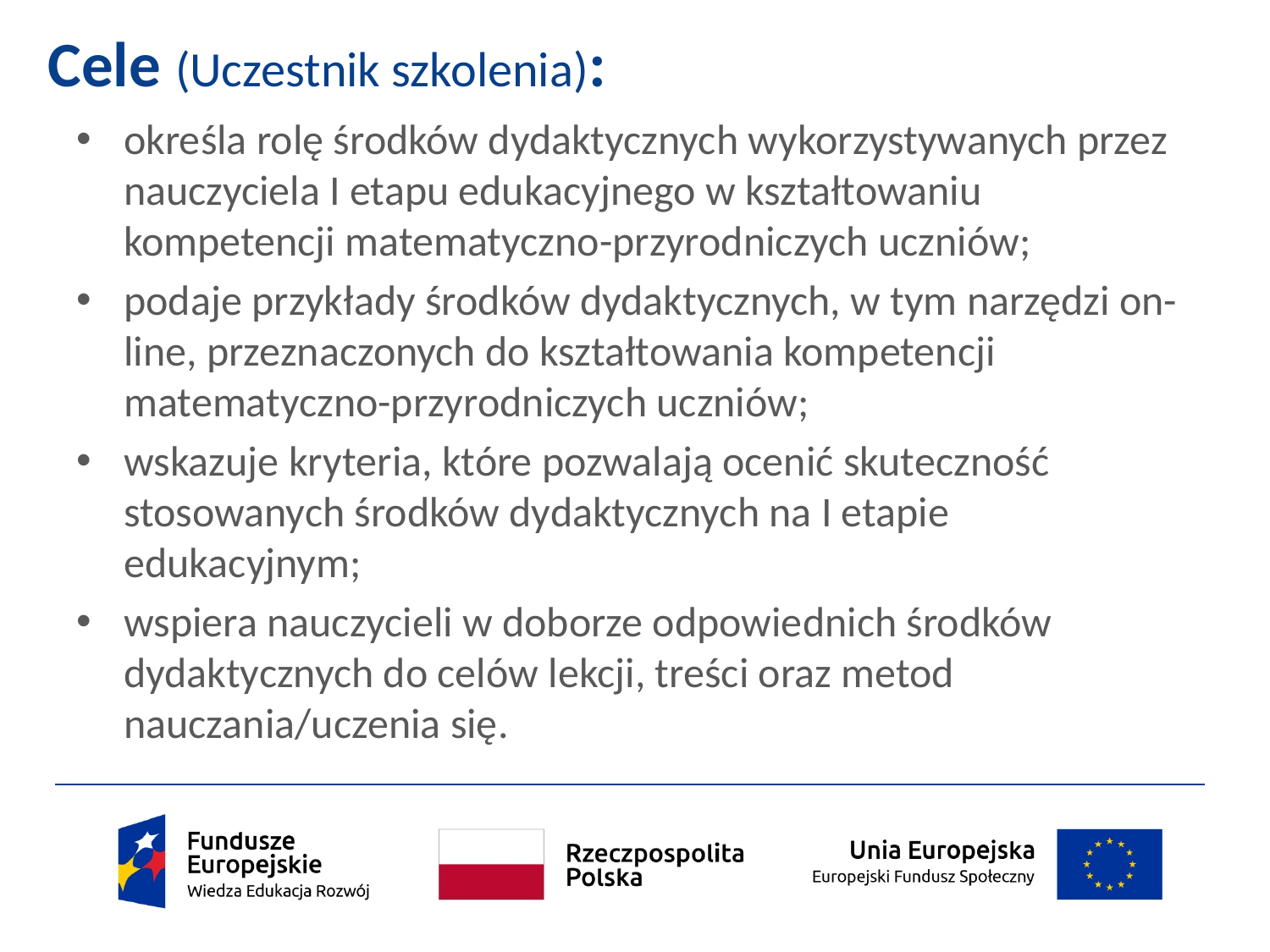

# Cele (Uczestnik szkolenia):
określa rolę środków dydaktycznych wykorzystywanych przez nauczyciela I etapu edukacyjnego w kształtowaniu kompetencji matematyczno-przyrodniczych uczniów;
podaje przykłady środków dydaktycznych, w tym narzędzi on-line, przeznaczonych do kształtowania kompetencji matematyczno-przyrodniczych uczniów;
wskazuje kryteria, które pozwalają ocenić skuteczność stosowanych środków dydaktycznych na I etapie edukacyjnym;
wspiera nauczycieli w doborze odpowiednich środków dydaktycznych do celów lekcji, treści oraz metod nauczania/uczenia się.